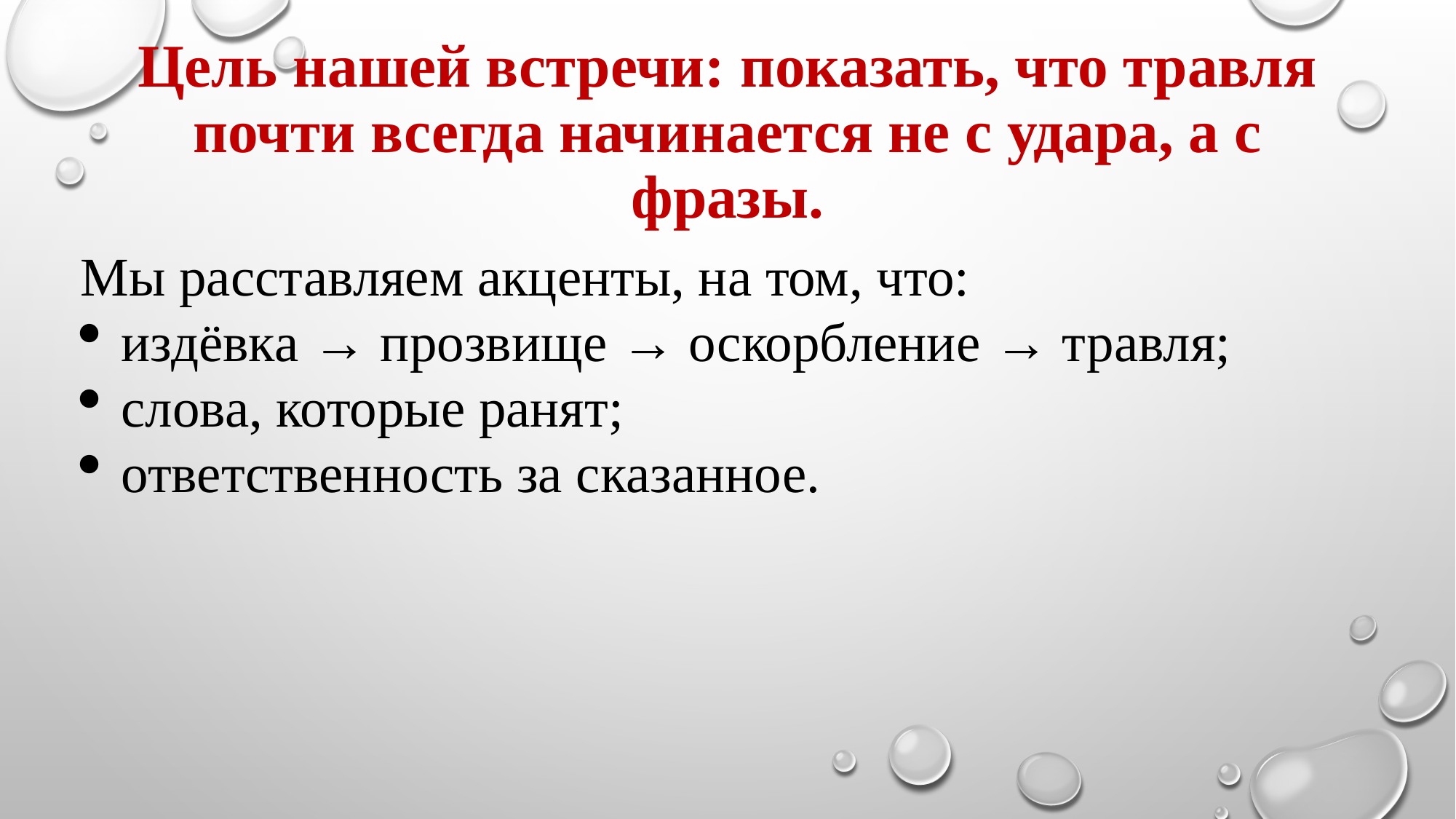

# Цель нашей встречи: показать, что травля почти всегда начинается не с удара, а с фразы.
Мы расставляем акценты, на том, что:
издёвка → прозвище → оскорбление → травля;
слова, которые ранят;
ответственность за сказанное.